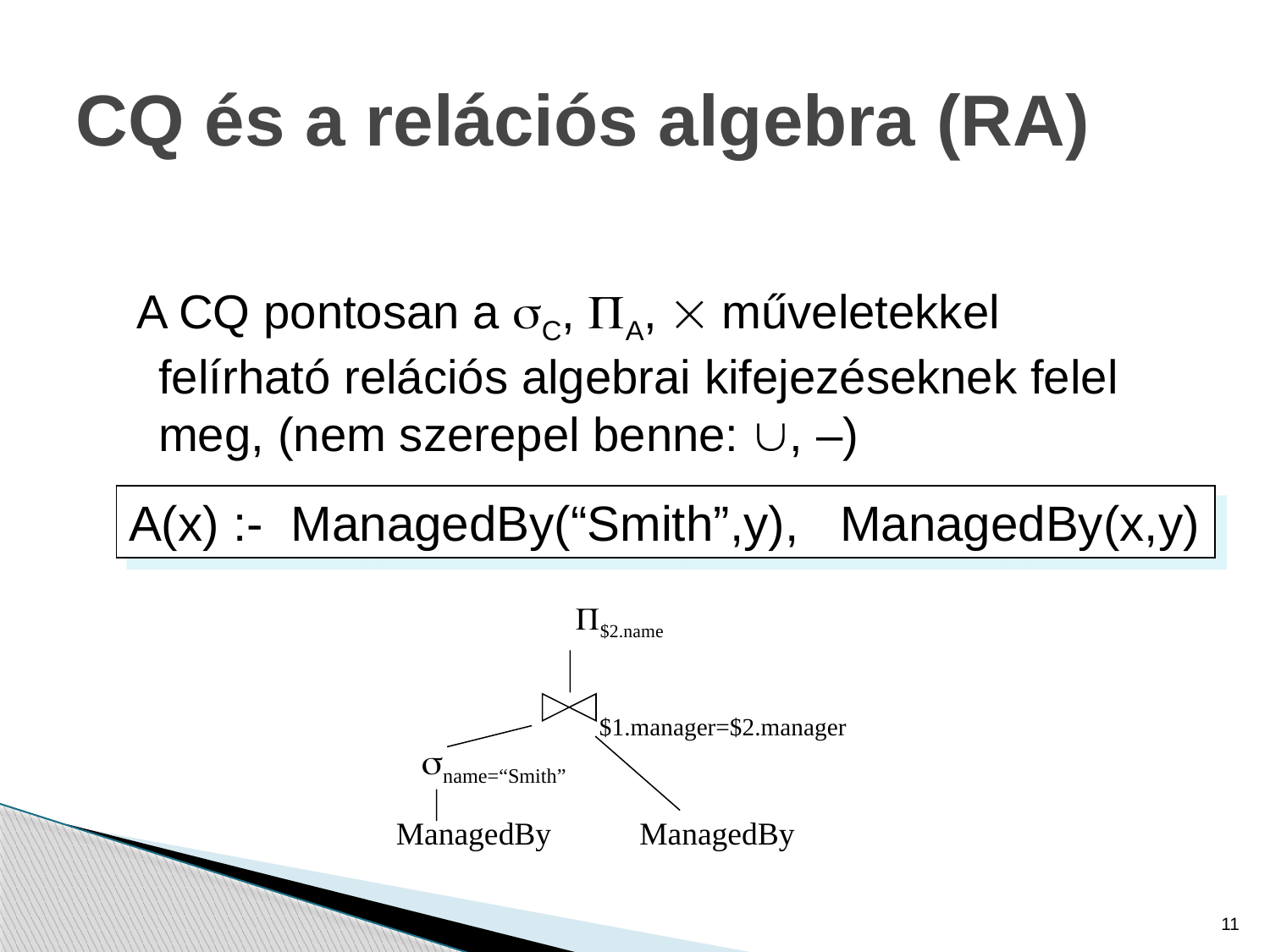

# CQ és a relációs algebra (RA)
 A CQ pontosan a σC, ΠA, × műveletekkel felírható relációs algebrai kifejezéseknek felel meg, (nem szerepel benne: ∪, –)
A(x) :-  ManagedBy(“Smith”,y),   ManagedBy(x,y)
Π$2.name

$1.manager=$2.manager

σname=“Smith”

ManagedBy
ManagedBy
11